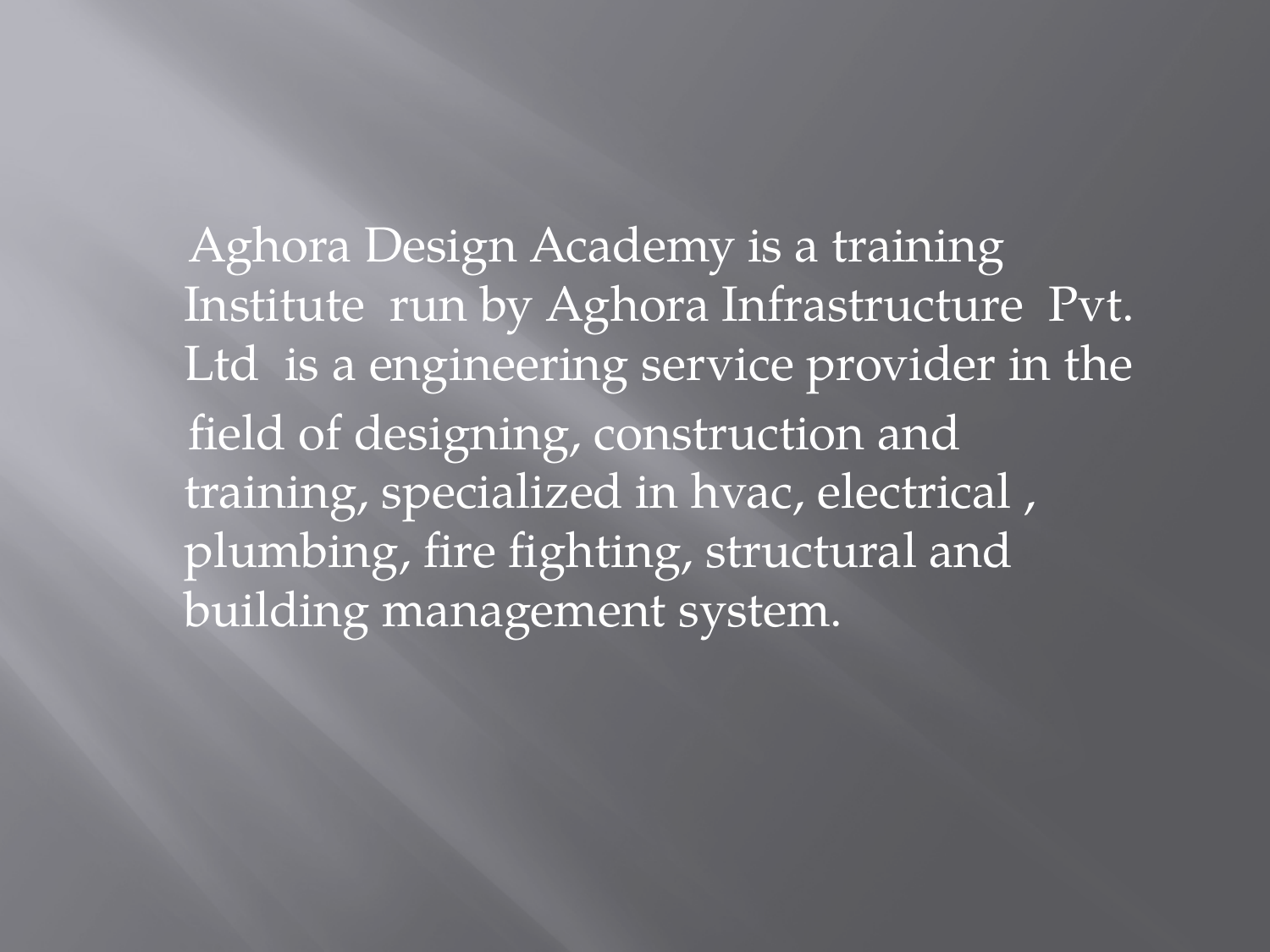

Aghora Design Academy is a training         Institute  run by Aghora Infrastructure  Pvt. Ltd  is a engineering service provider in the
     field of designing, construction and training, specialized in hvac, electrical , plumbing, fire fighting, structural and building management system.